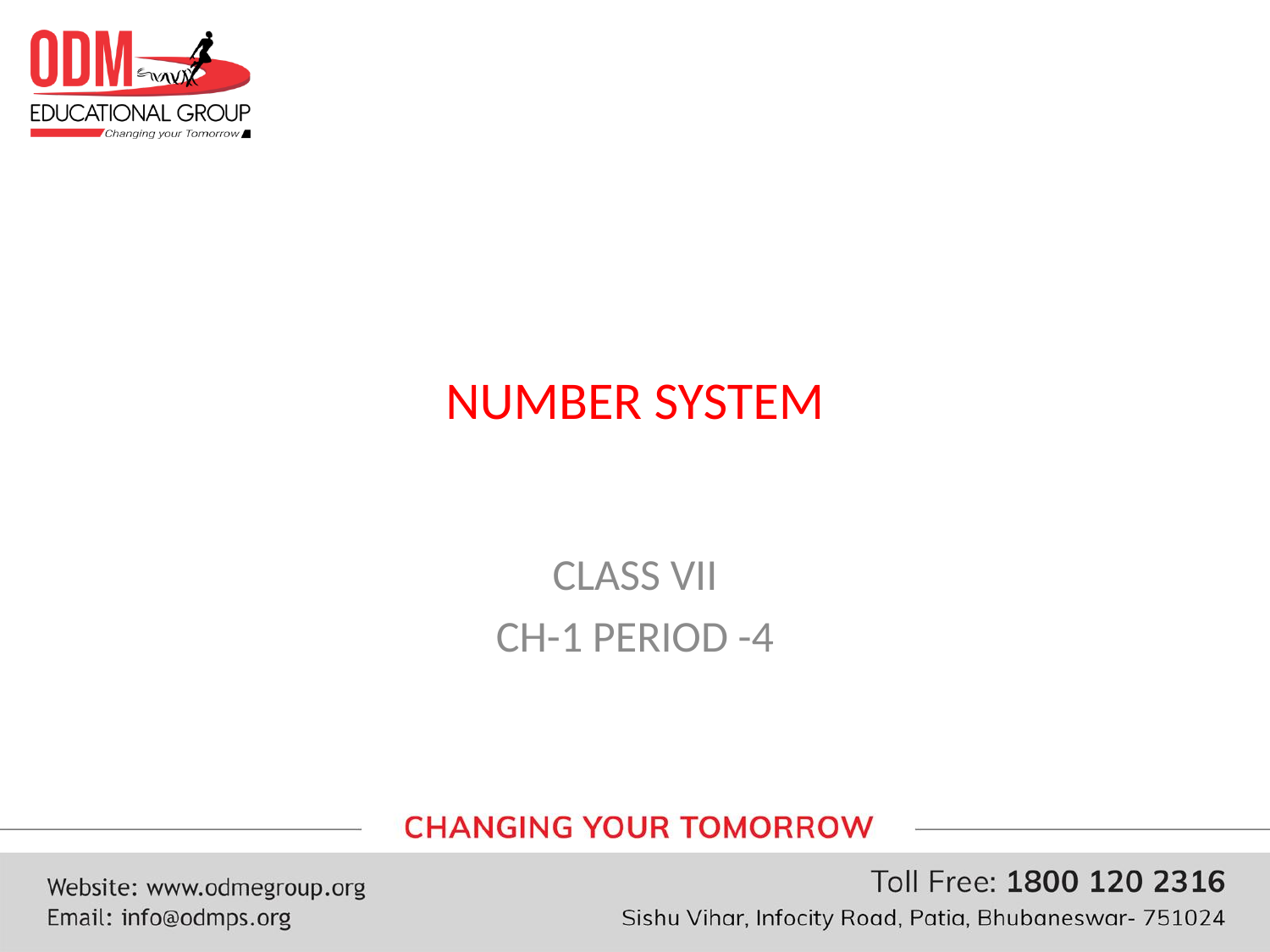

# NUMBER SYSTEM
CLASS VII
CH-1 PERIOD -4